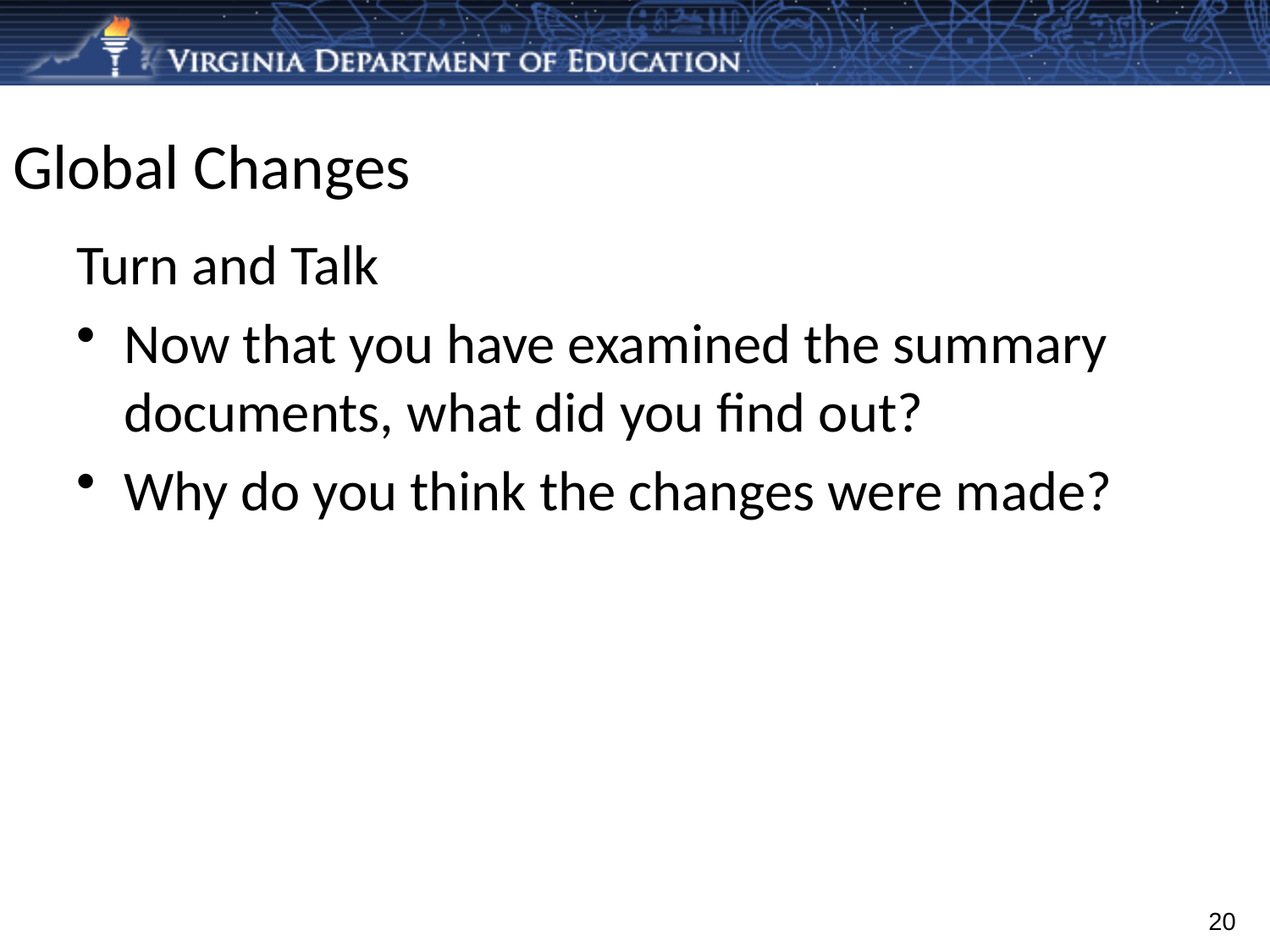

# Global Changes
Turn and Talk
Now that you have examined the summary documents, what did you find out?
Why do you think the changes were made?
20